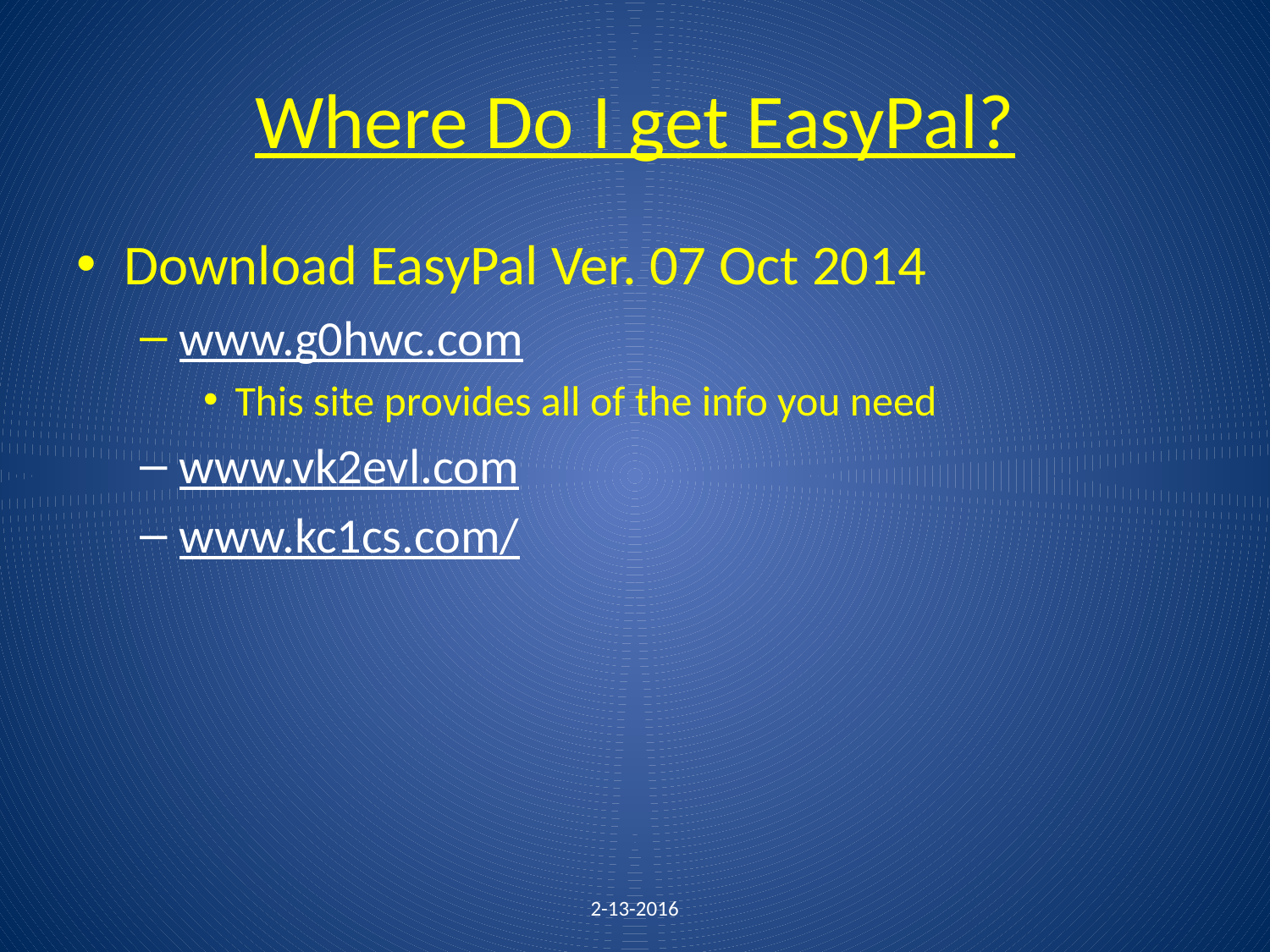

# Where Do I get EasyPal?
Download EasyPal Ver. 07 Oct 2014
www.g0hwc.com
This site provides all of the info you need
www.vk2evl.com
www.kc1cs.com/
2-13-2016